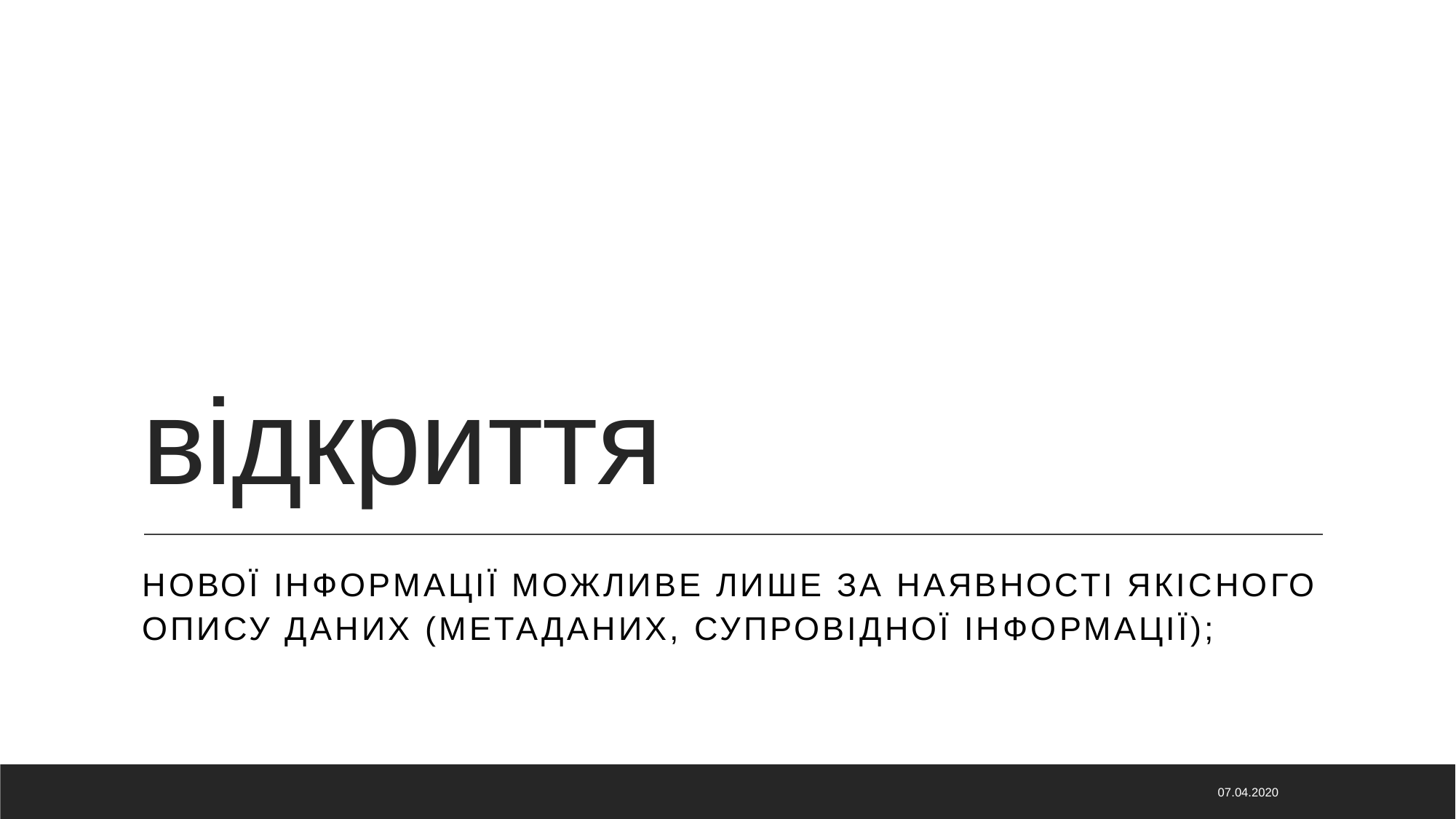

# відкриття
нової інформації можливе лише за наявності якісного опису даних (метаданих, супровідної інформації);
07.04.2020